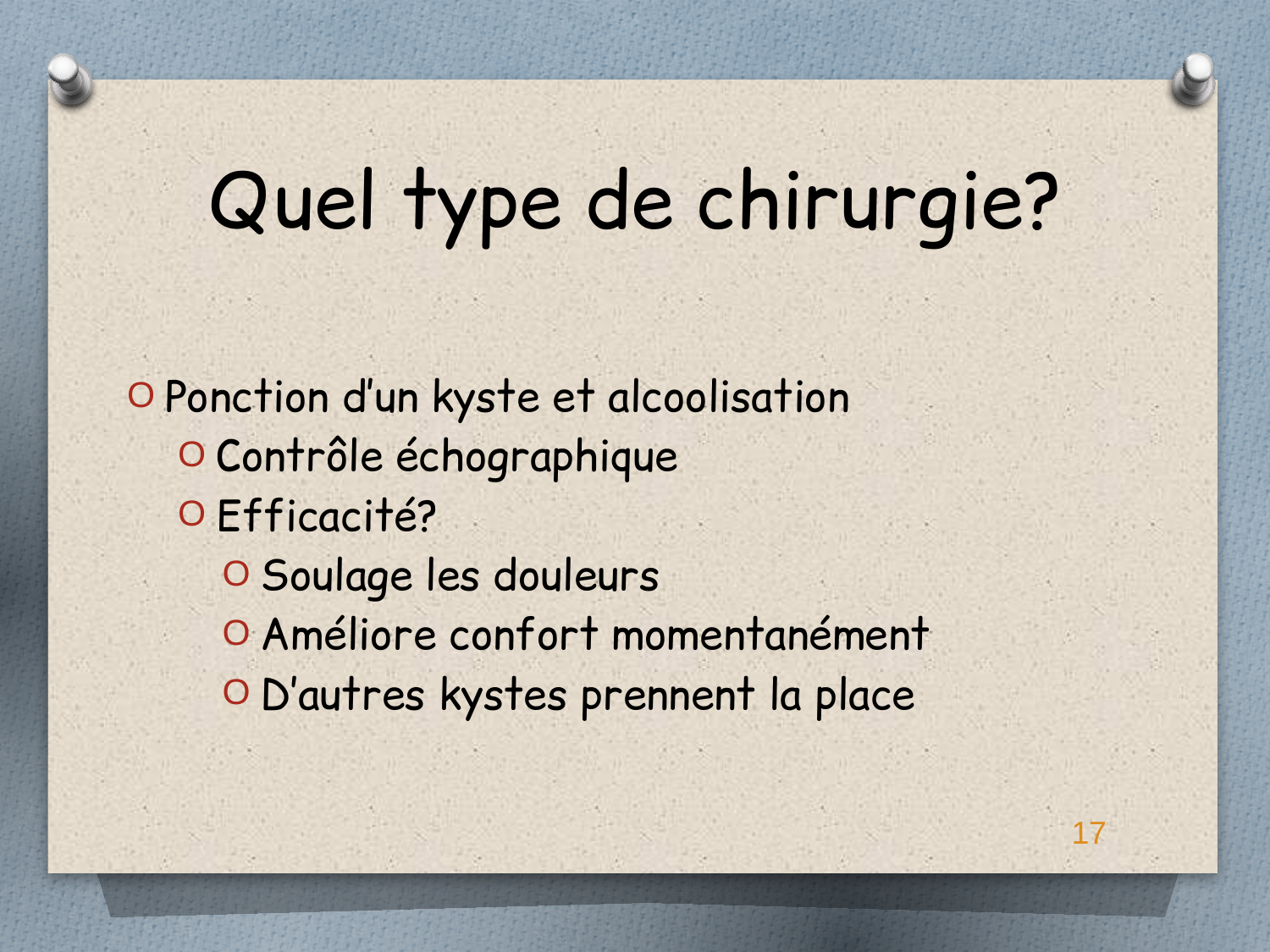

# Quel type de chirurgie?

Ponction d’un kyste et alcoolisation
Contrôle échographique
Efficacité?
Soulage les douleurs
Améliore confort momentanément
D’autres kystes prennent la place
17